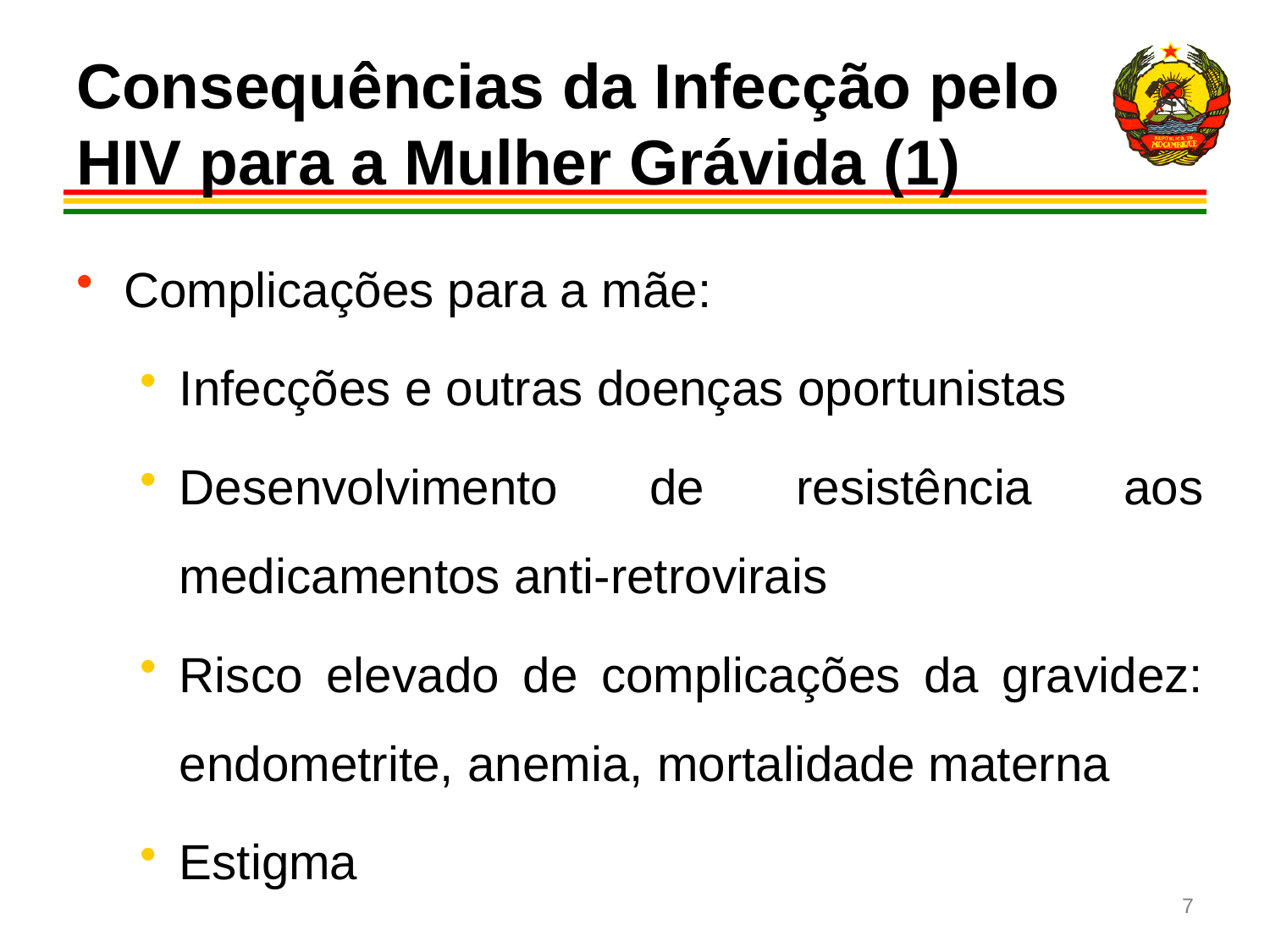

# Consequências da Infecção pelo HIV para a Mulher Grávida (1)
Complicações para a mãe:
Infecções e outras doenças oportunistas
Desenvolvimento de resistência aos medicamentos anti-retrovirais
Risco elevado de complicações da gravidez: endometrite, anemia, mortalidade materna
Estigma